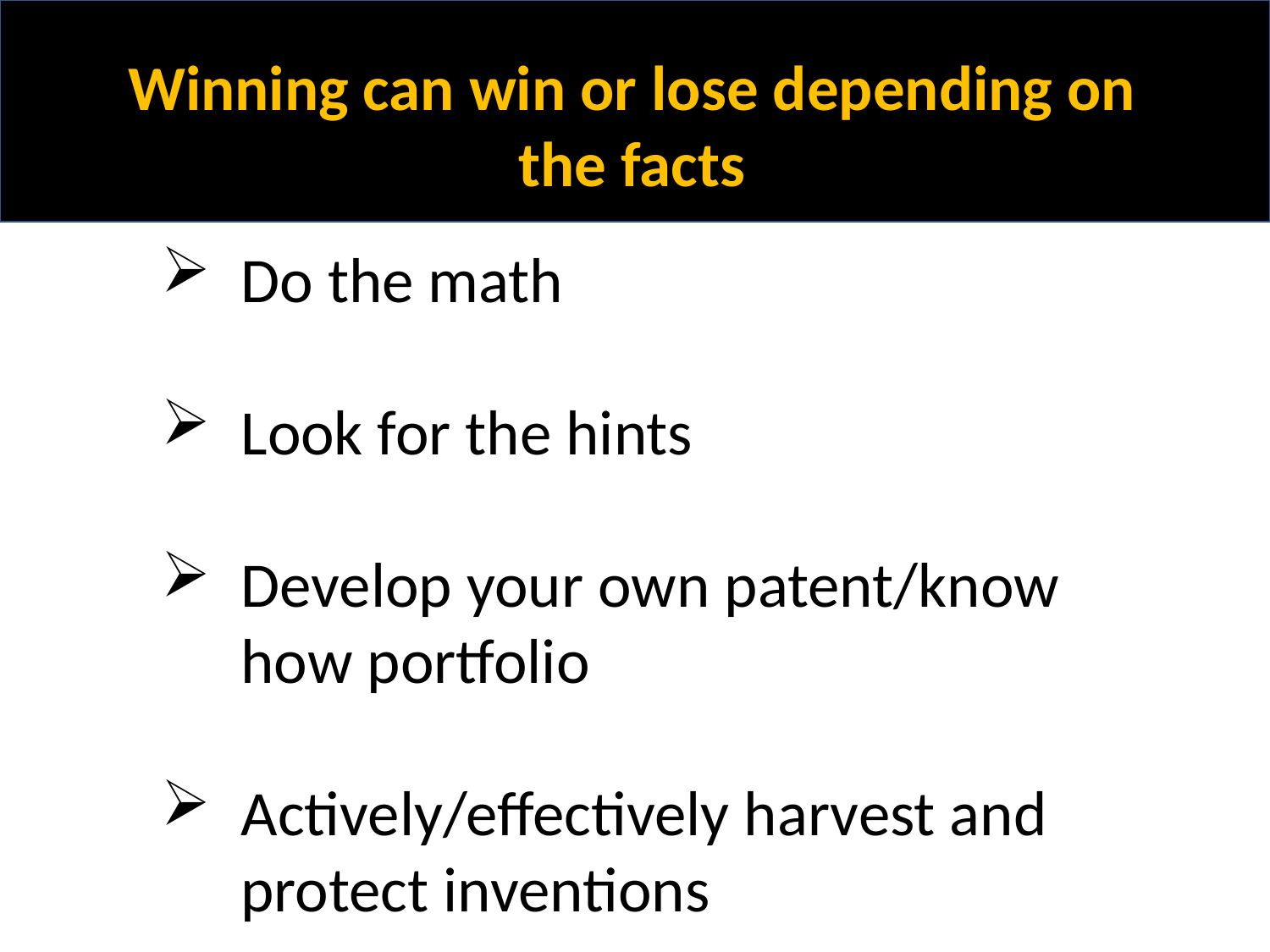

Winning can win or lose depending on the facts
Do the math

Look for the hints

Develop your own patent/know how portfolio

Actively/effectively harvest and protect inventions